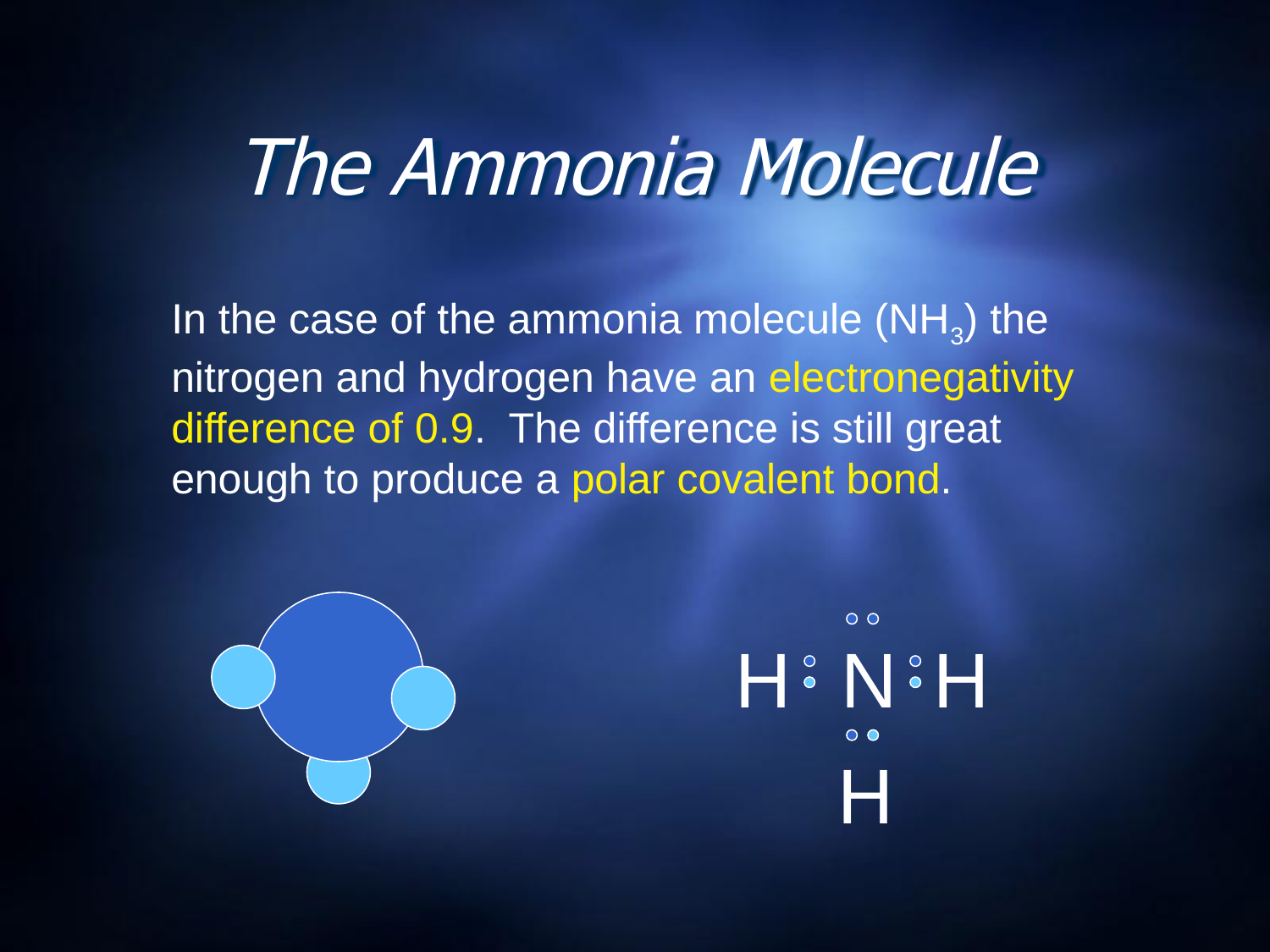

# The Ammonia Molecule
In the case of the ammonia molecule (NH3) the nitrogen and hydrogen have an electronegativity difference of 0.9.  The difference is still great enough to produce a polar covalent bond.

H
N
H

H